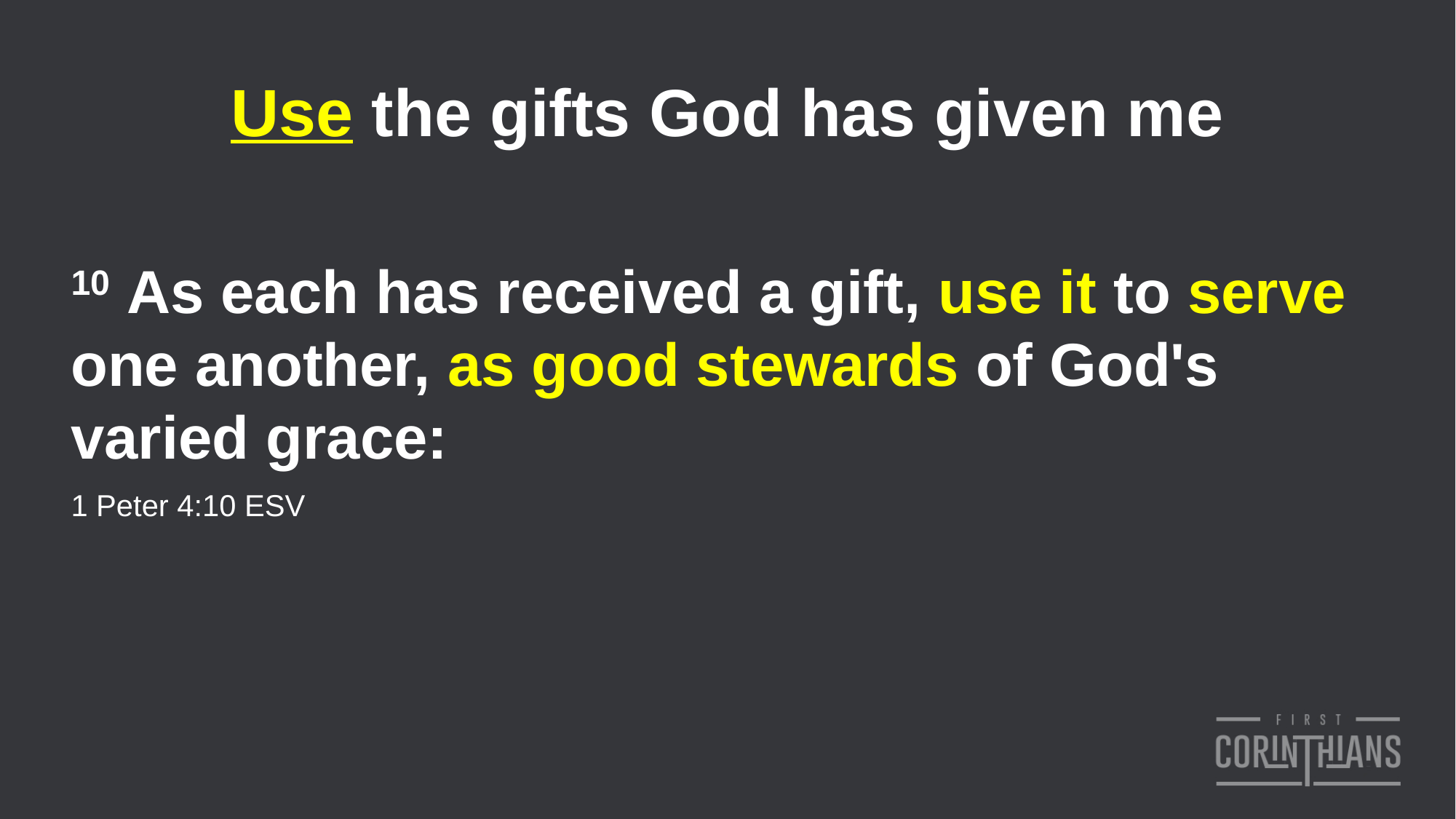

Use the gifts God has given me

10 As each has received a gift, use it to serve one another, as good stewards of God's varied grace:
1 Peter 4:10 ESV